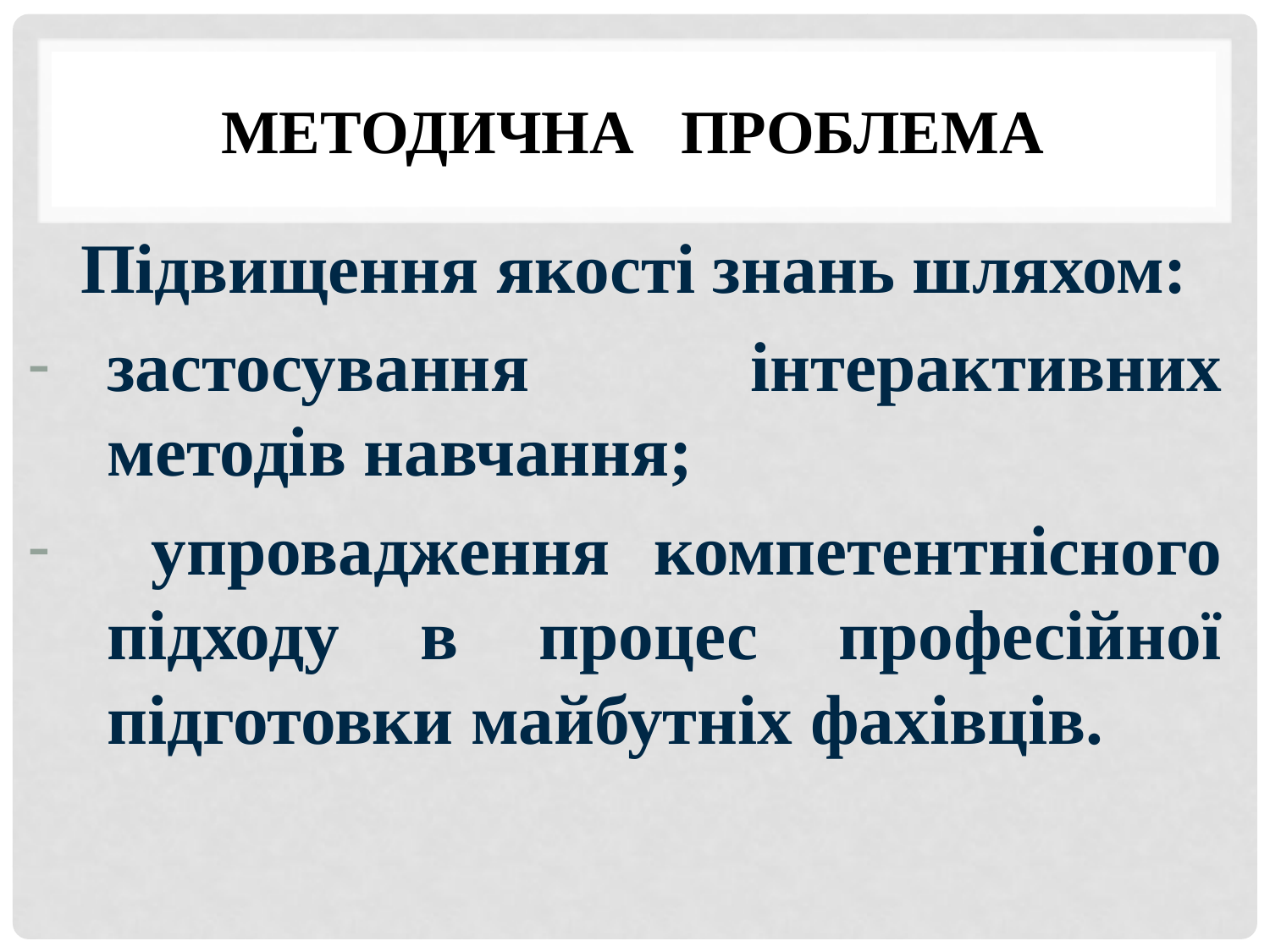

# Методична   проблема
   Підвищення якості знань шляхом:
застосування інтерактивних методів навчання;
 упровадження компетентнісного підходу в процес професійної підготовки майбутніх фахівців.